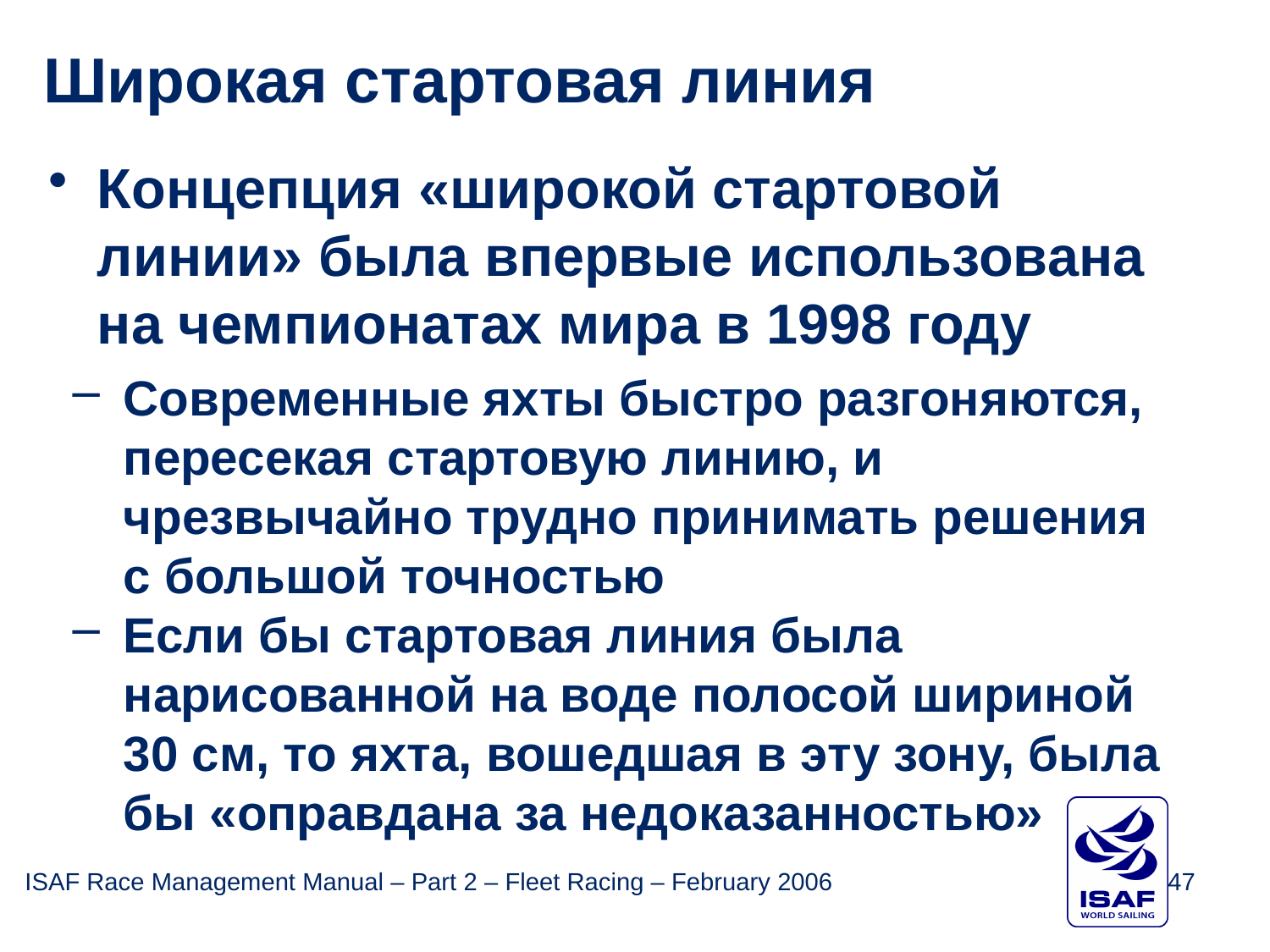

Широкая стартовая линия
Концепция «широкой стартовой линии» была впервые использована
на чемпионатах мира в 1998 году
Современные яхты быстро разгоняются, пересекая стартовую линию, и чрезвычайно трудно принимать решения
с большой точностью
Если бы стартовая линия была нарисованной на воде полосой шириной
30 см, то яхта, вошедшая в эту зону, была бы «оправдана за недоказанностью»